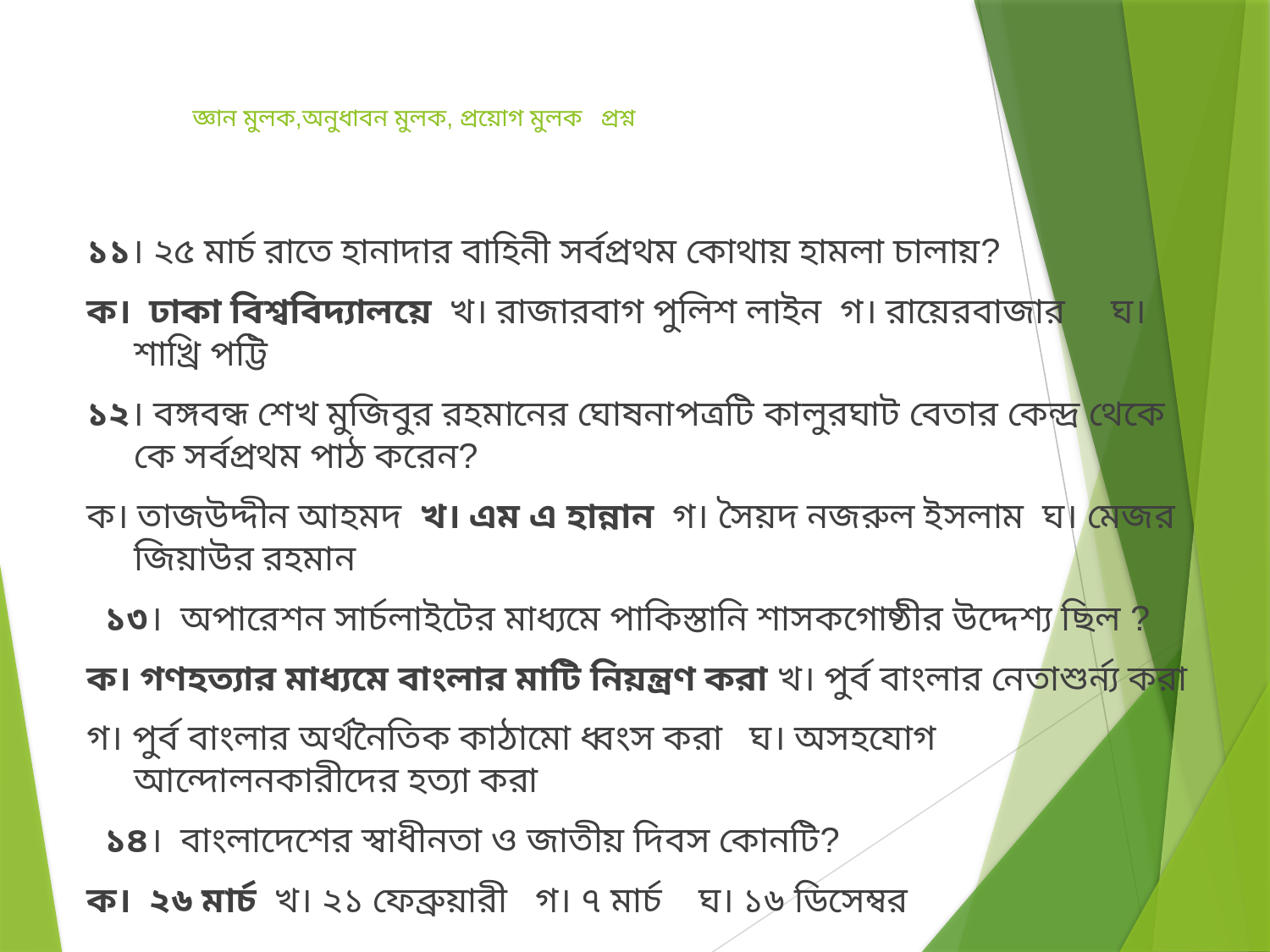

# জ্ঞান মুলক,অনুধাবন মুলক, প্রয়োগ মুলক   প্রশ্ন
১১। ২৫ মার্চ রাতে হানাদার বাহিনী সর্বপ্রথম কোথায় হামলা চালায়?
ক।  ঢাকা বিশ্ববিদ্যালয়ে  খ। রাজারবাগ পুলিশ লাইন  গ। রায়েরবাজার     ঘ। শাখ্রি পট্টি
১২। বঙ্গবন্ধ শেখ মুজিবুর রহমানের ঘোষনাপত্রটি কালুরঘাট বেতার কেন্দ্র থেকে কে সর্বপ্রথম পাঠ করেন?
ক। তাজউদ্দীন আহমদ  খ। এম এ হান্নান  গ। সৈয়দ নজরুল ইসলাম  ঘ। মেজর জিয়াউর রহমান
  ১৩।  অপারেশন সার্চলাইটের মাধ্যমে পাকিস্তানি শাসকগোষ্ঠীর উদ্দেশ্য ছিল ?
ক। গণহত্যার মাধ্যমে বাংলার মাটি নিয়ন্ত্রণ করা খ। পুর্ব বাংলার নেতাশুর্ন্য করা
গ। পুর্ব বাংলার অর্থনৈতিক কাঠামো ধ্বংস করা   ঘ। অসহযোগ   আন্দোলনকারীদের হত্যা করা
  ১৪।  বাংলাদেশের স্বাধীনতা ও জাতীয় দিবস কোনটি?
ক।  ২৬ মার্চ  খ। ২১ ফেব্রুয়ারী   গ। ৭ মার্চ    ঘ। ১৬ ডিসেম্বর